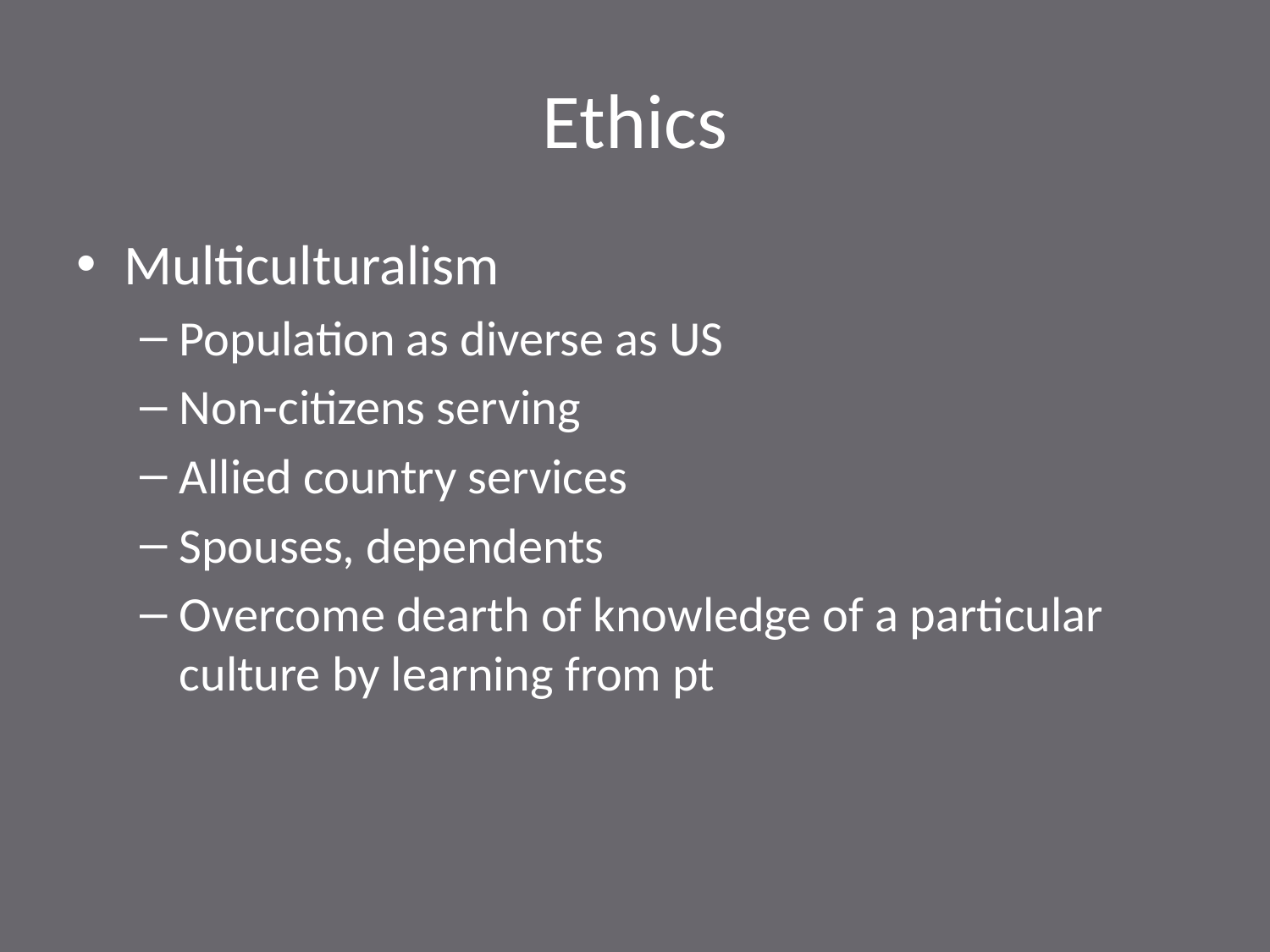

# Ethics
Multiculturalism
Population as diverse as US
Non-citizens serving
Allied country services
Spouses, dependents
Overcome dearth of knowledge of a particular culture by learning from pt